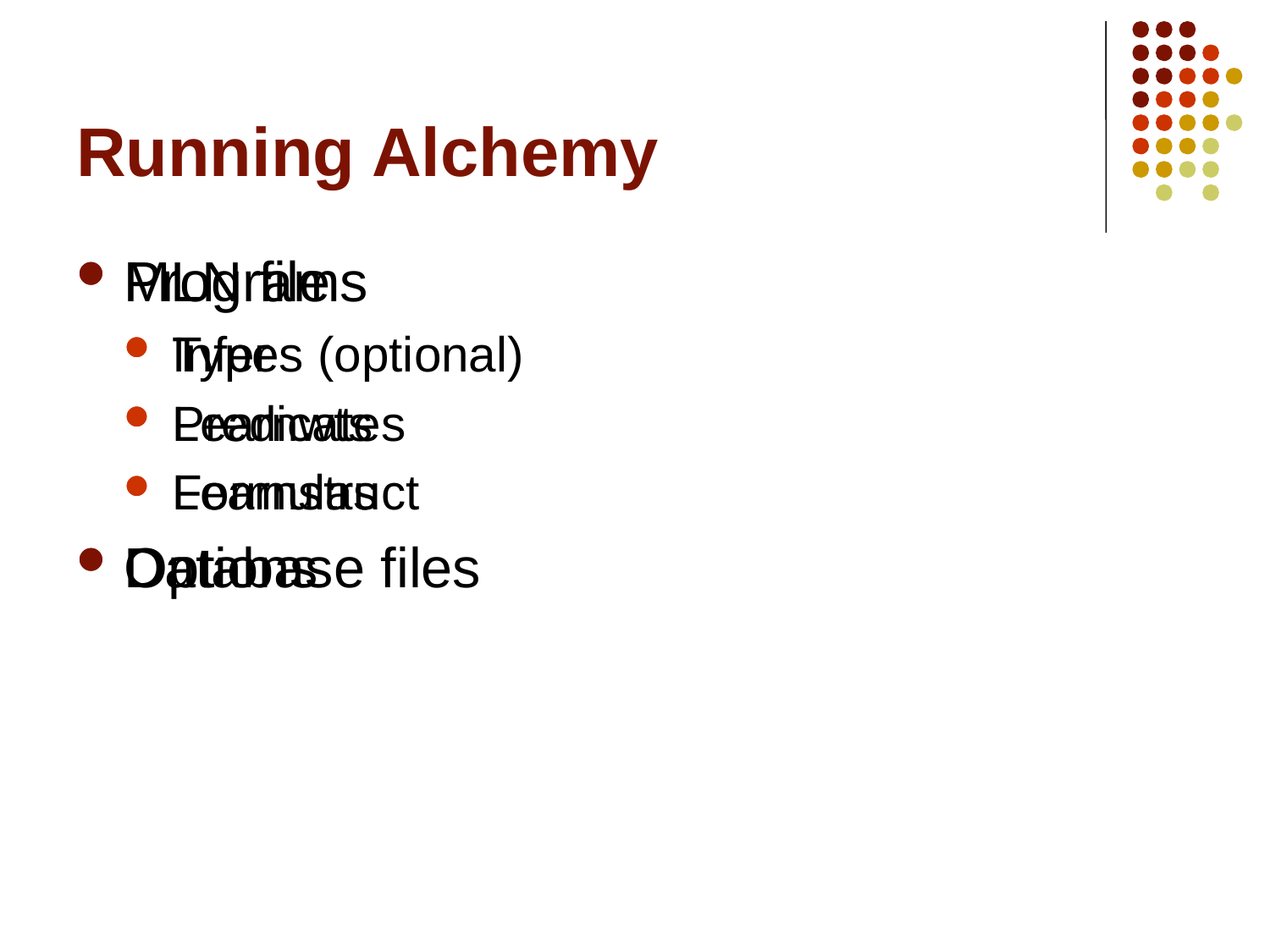

# Running Alchemy
Programs
Infer
Learnwts
Learnstruct
Options

MLN file
Types (optional)
Predicates
Formulas
Database files